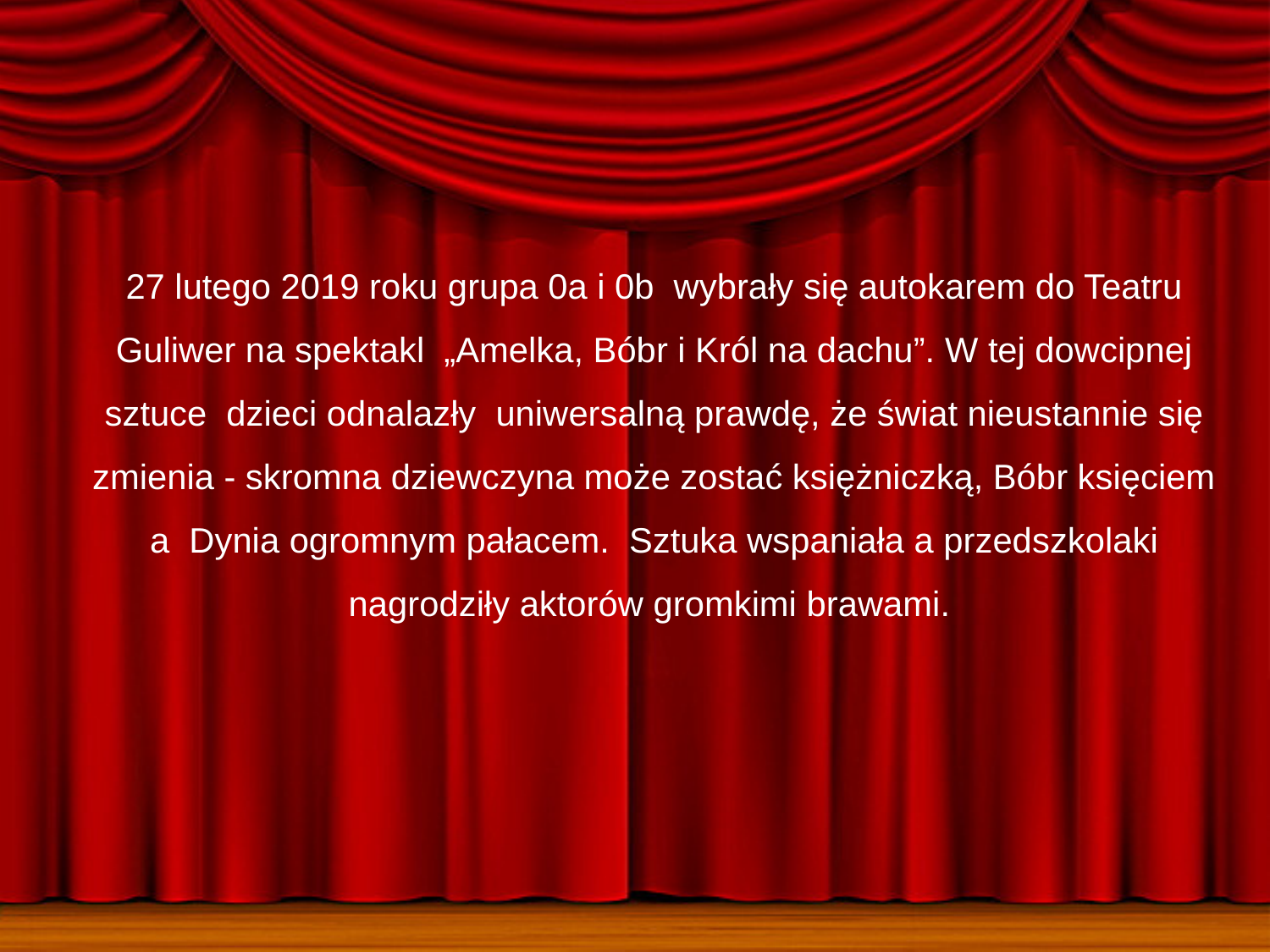

# 27 lutego 2019 roku grupa 0a i 0b  wybrały się autokarem do Teatru Guliwer na spektakl  „Amelka, Bóbr i Król na dachu”. W tej dowcipnej sztuce  dzieci odnalazły  uniwersalną prawdę, że świat nieustannie się zmienia - skromna dziewczyna może zostać księżniczką, Bóbr księciem a  Dynia ogromnym pałacem.  Sztuka wspaniała a przedszkolaki nagrodziły aktorów gromkimi brawami.